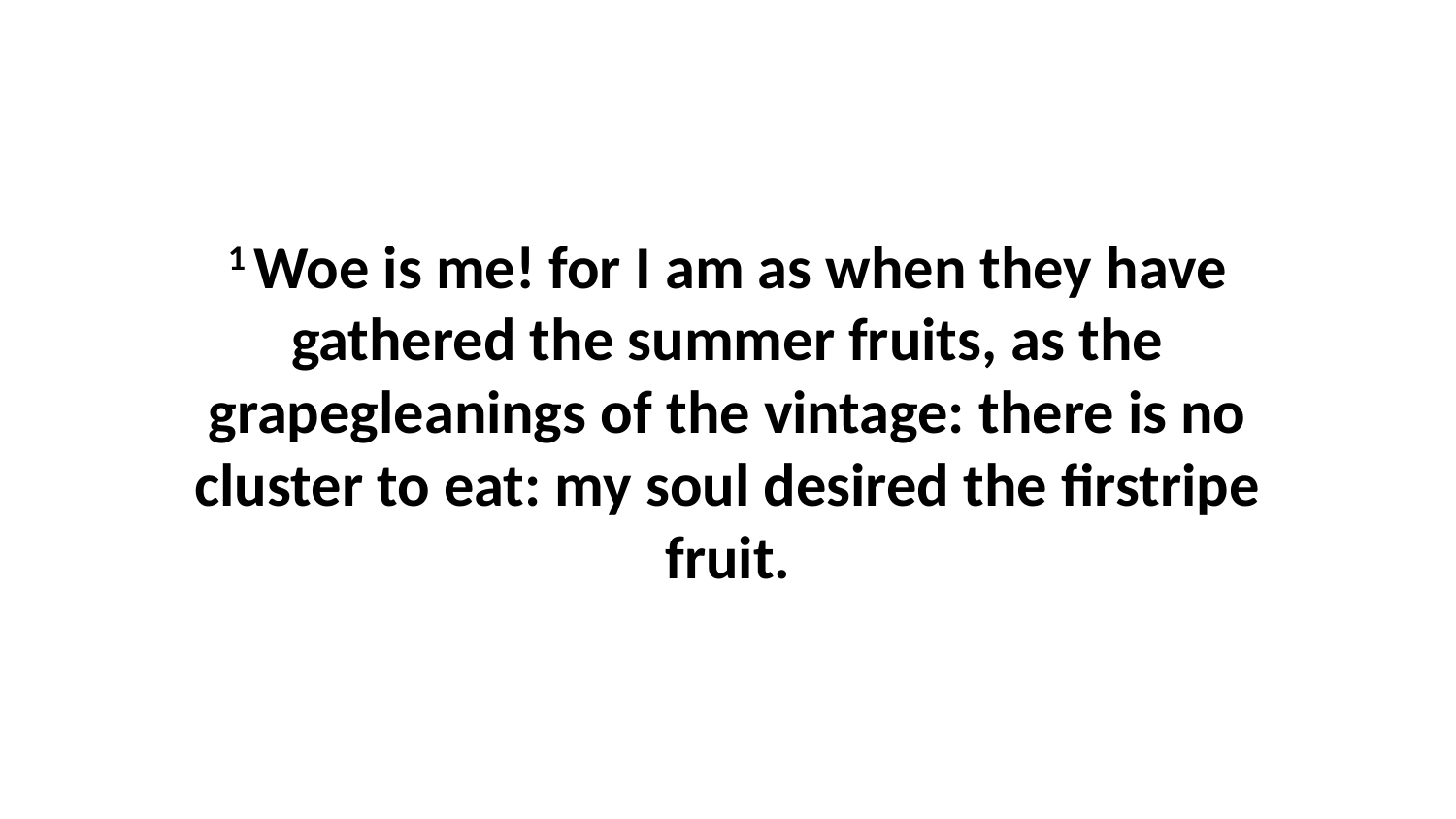

1 Woe is me! for I am as when they have gathered the summer fruits, as the grapegleanings of the vintage: there is no cluster to eat: my soul desired the firstripe fruit.